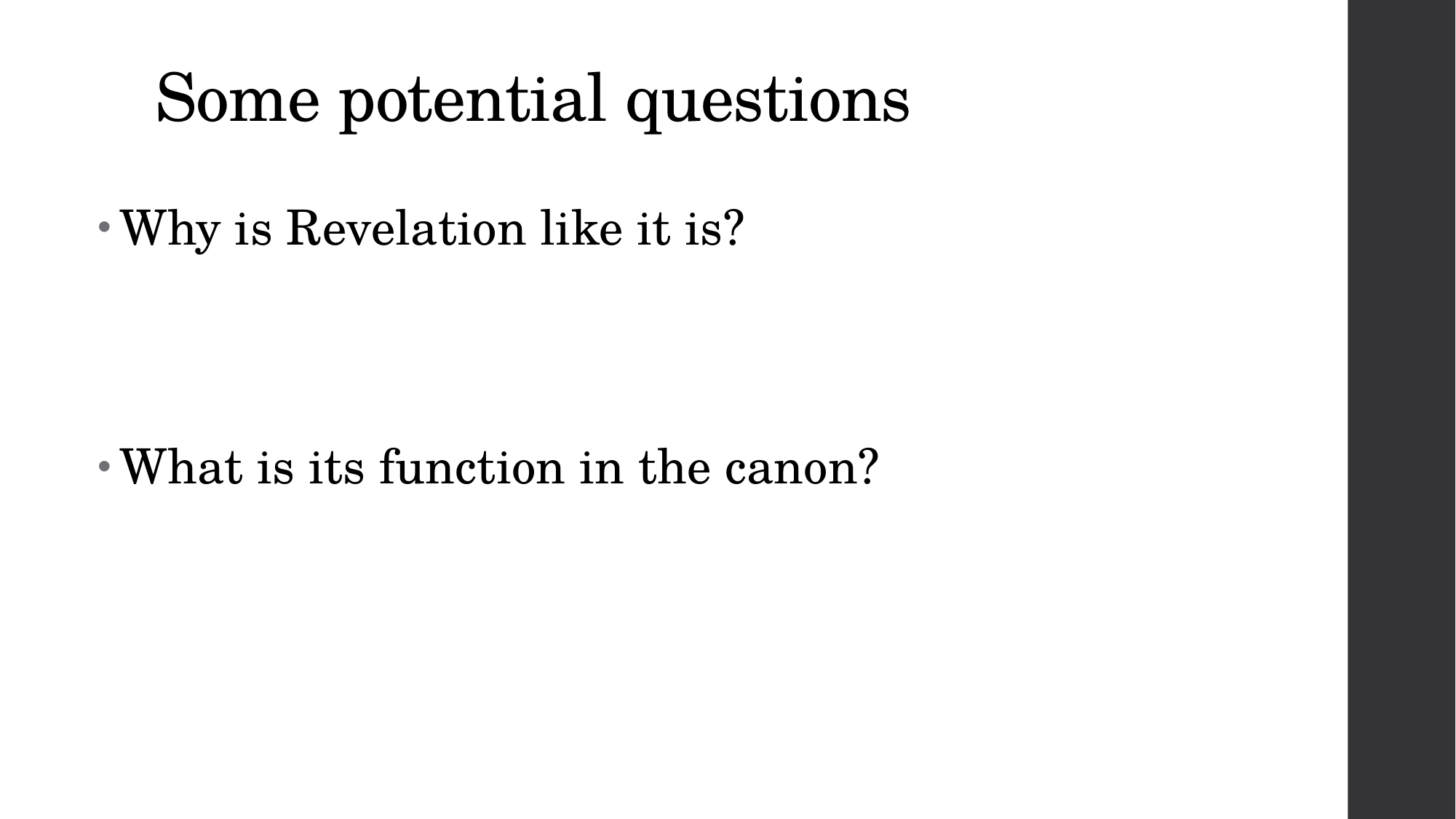

# Some potential questions
Why is Revelation like it is?

What is its function in the canon?